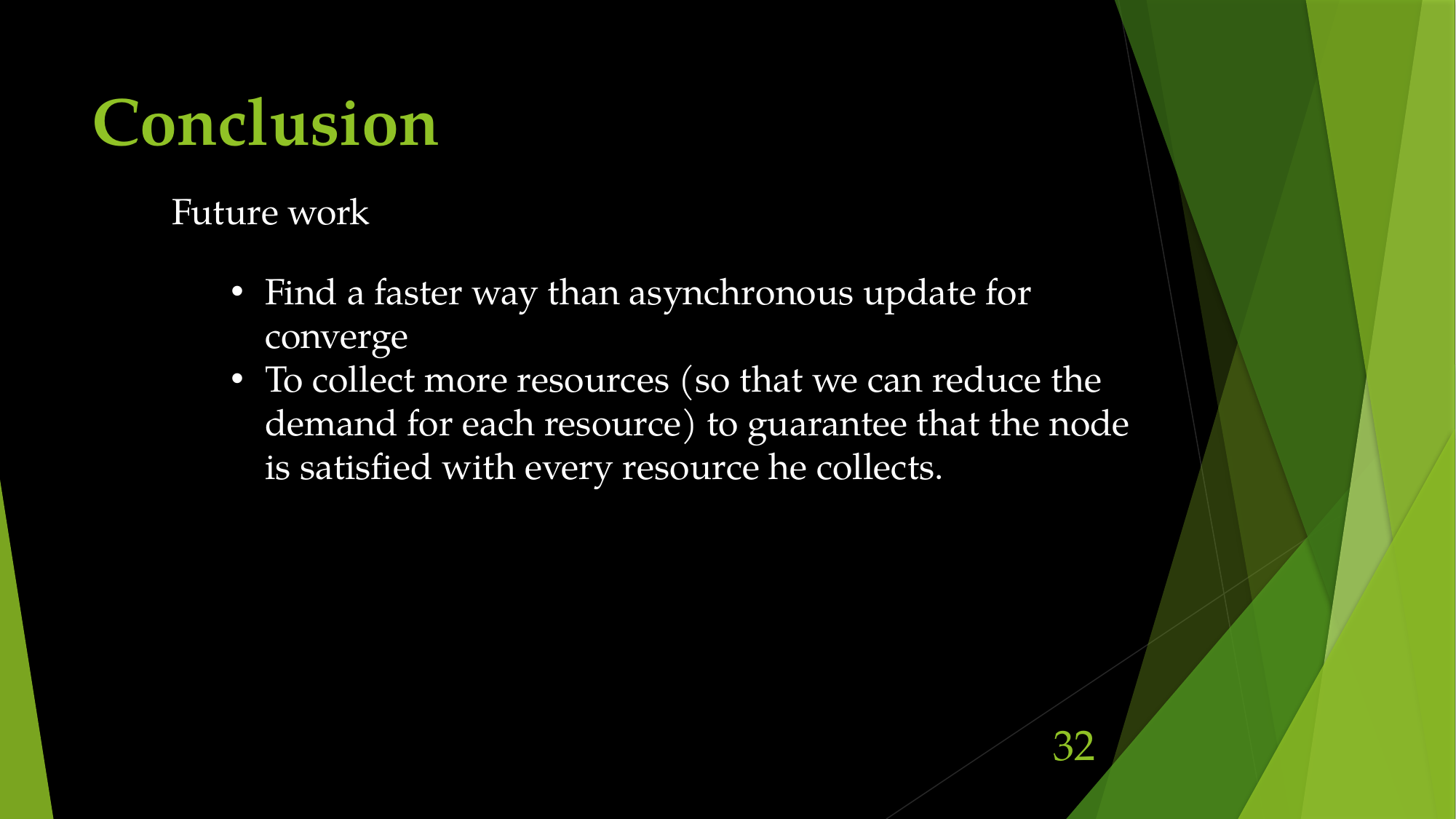

# Conclusion
Future work
Find a faster way than asynchronous update for converge
To collect more resources (so that we can reduce the demand for each resource) to guarantee that the node is satisfied with every resource he collects.
32